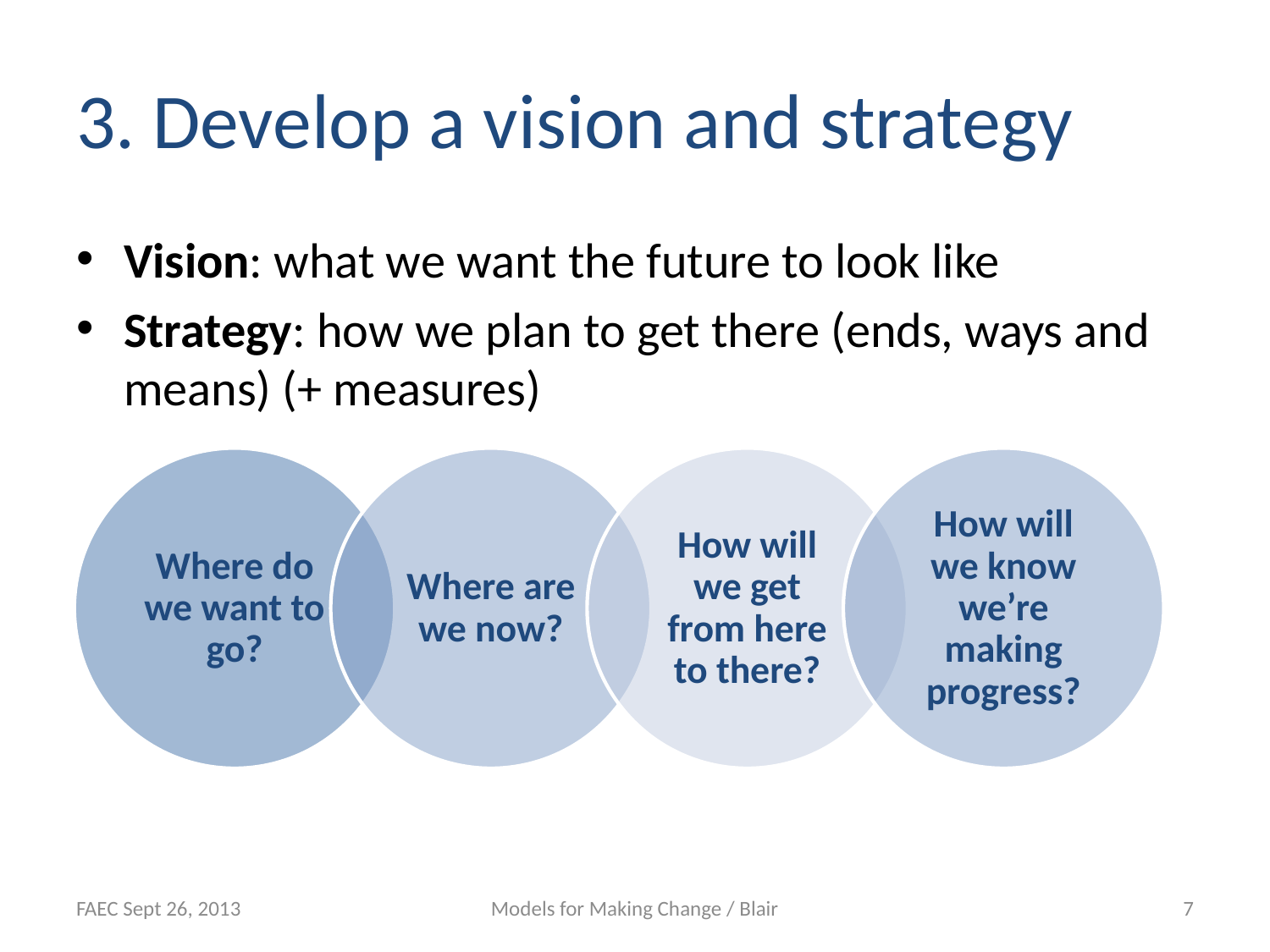

# 3. Develop a vision and strategy
Vision: what we want the future to look like
Strategy: how we plan to get there (ends, ways and means) (+ measures)

Where do we want to go?
Where are we now?
How will we get from here to there?
How will we know we’re making progress?
FAEC Sept 26, 2013
Models for Making Change / Blair
7